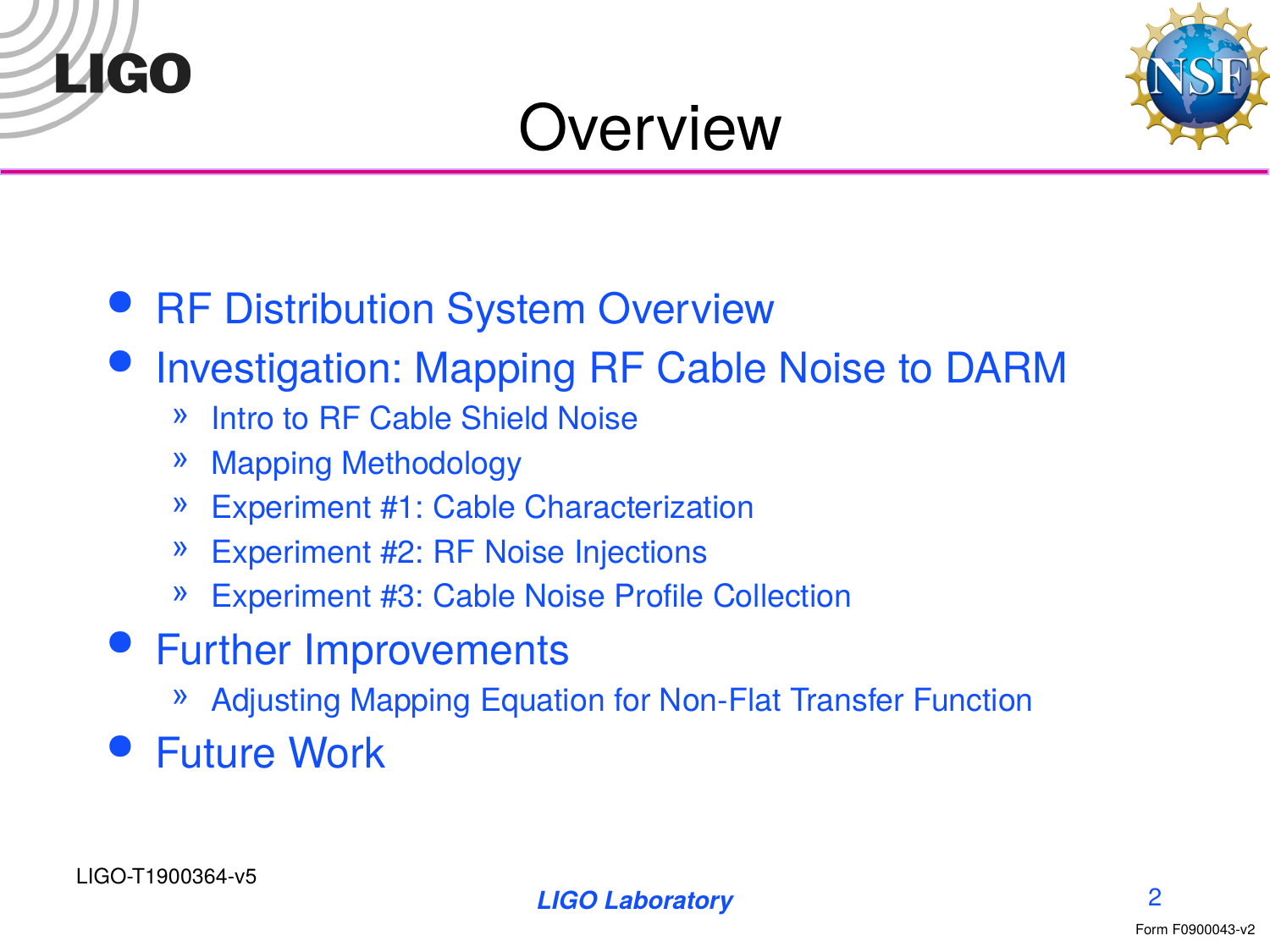

# Overview
RF Distribution System Overview
Investigation: Mapping RF Cable Noise to DARM
Intro to RF Cable Shield Noise
Mapping Methodology
Experiment #1: Cable Characterization
Experiment #2: RF Noise Injections
Experiment #3: Cable Noise Profile Collection
Further Improvements
Adjusting Mapping Equation for Non-Flat Transfer Function
Future Work

LIGO-T1900364-v5

LIGO Laboratory
2